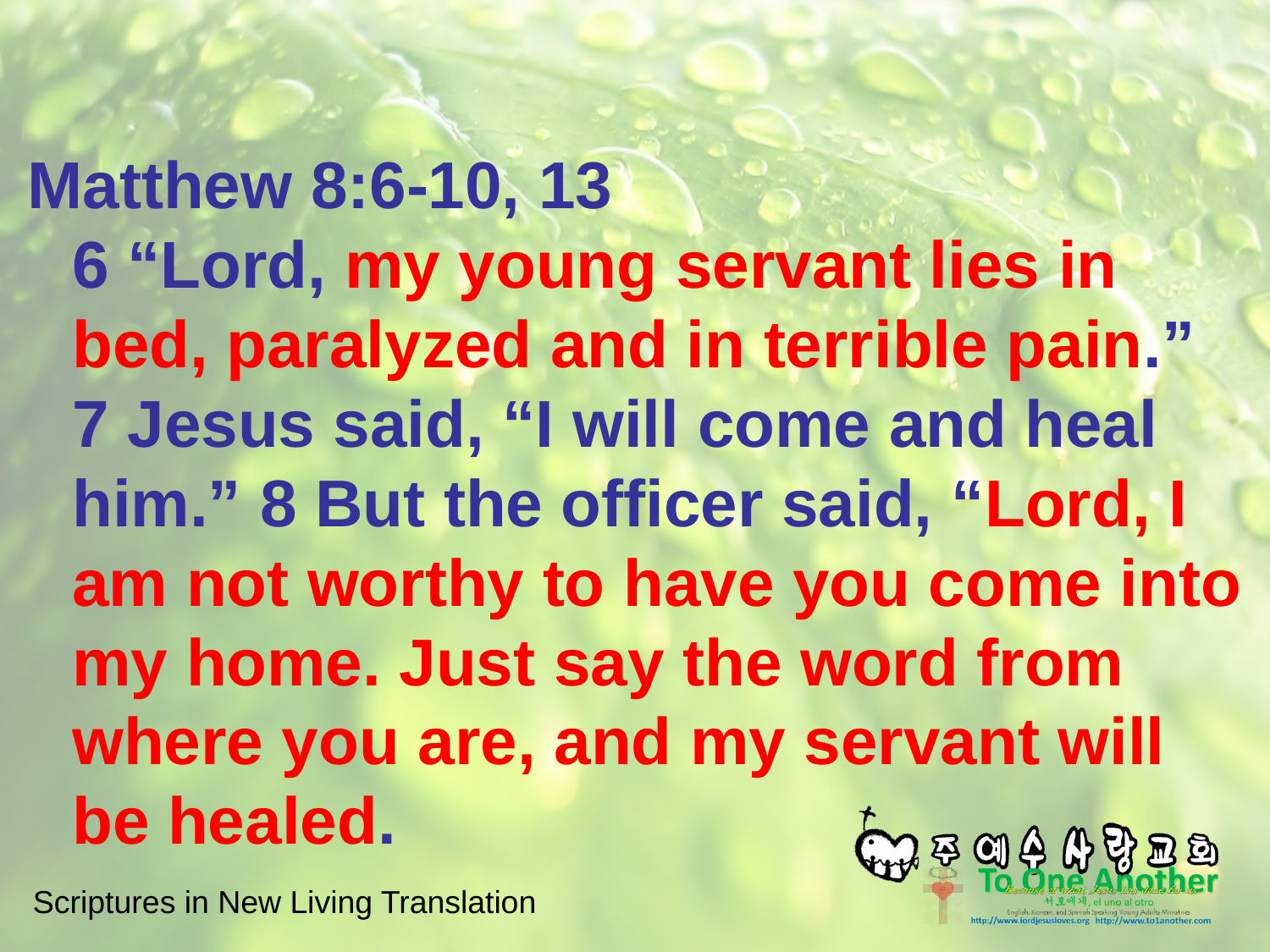

#
Matthew 8:6-10, 13
6 “Lord, my young servant lies in bed, paralyzed and in terrible pain.” 7 Jesus said, “I will come and heal him.” 8 But the officer said, “Lord, I am not worthy to have you come into my home. Just say the word from where you are, and my servant will be healed.